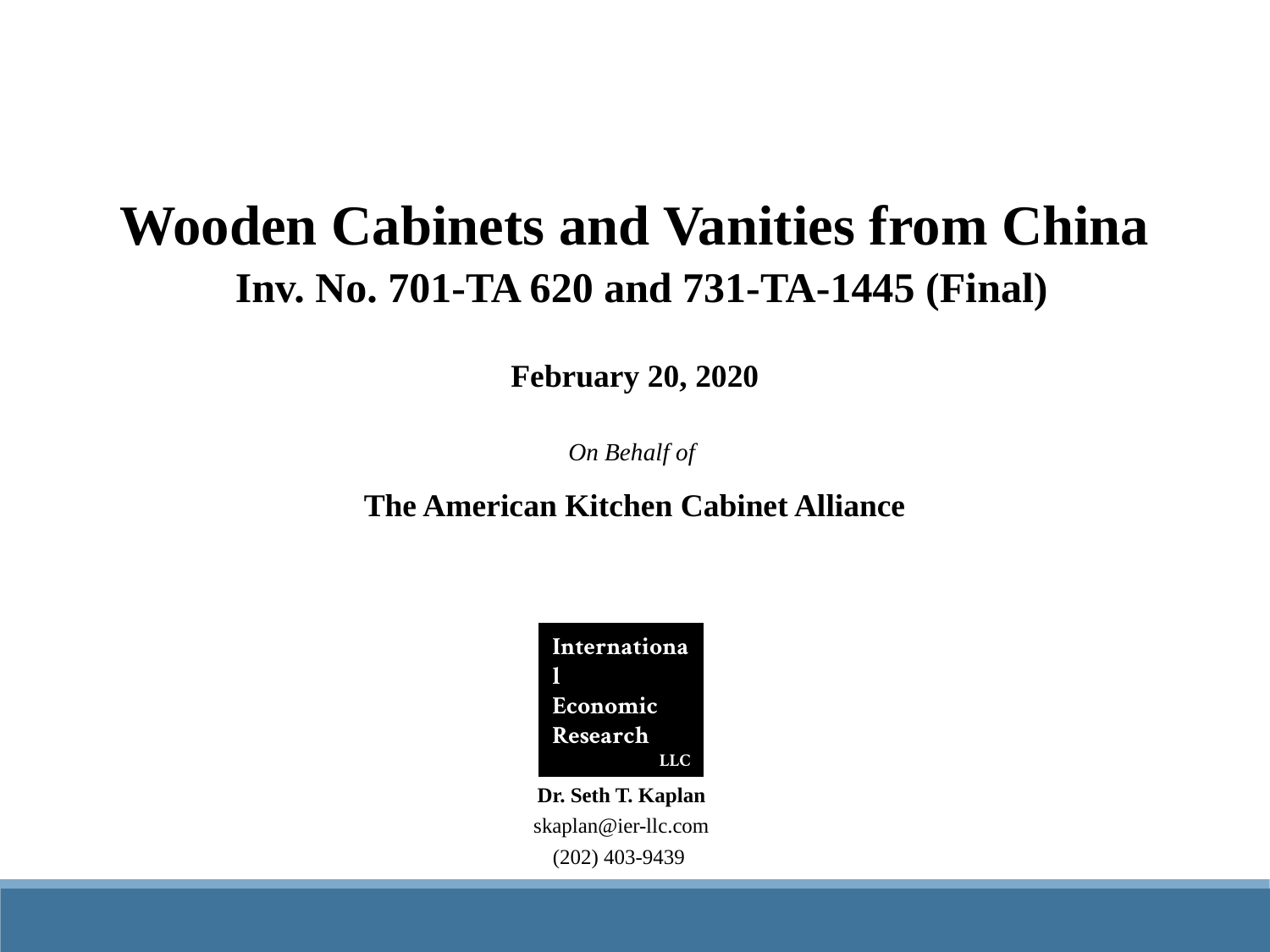

# Wooden Cabinets and Vanities from China Inv. No. 701-TA 620 and 731-TA-1445 (Final) February 20, 2020 On Behalf of The American Kitchen Cabinet Alliance
International
Economic Research
LLC
Dr. Seth T. Kaplan
skaplan@ier-llc.com
(202) 403-9439